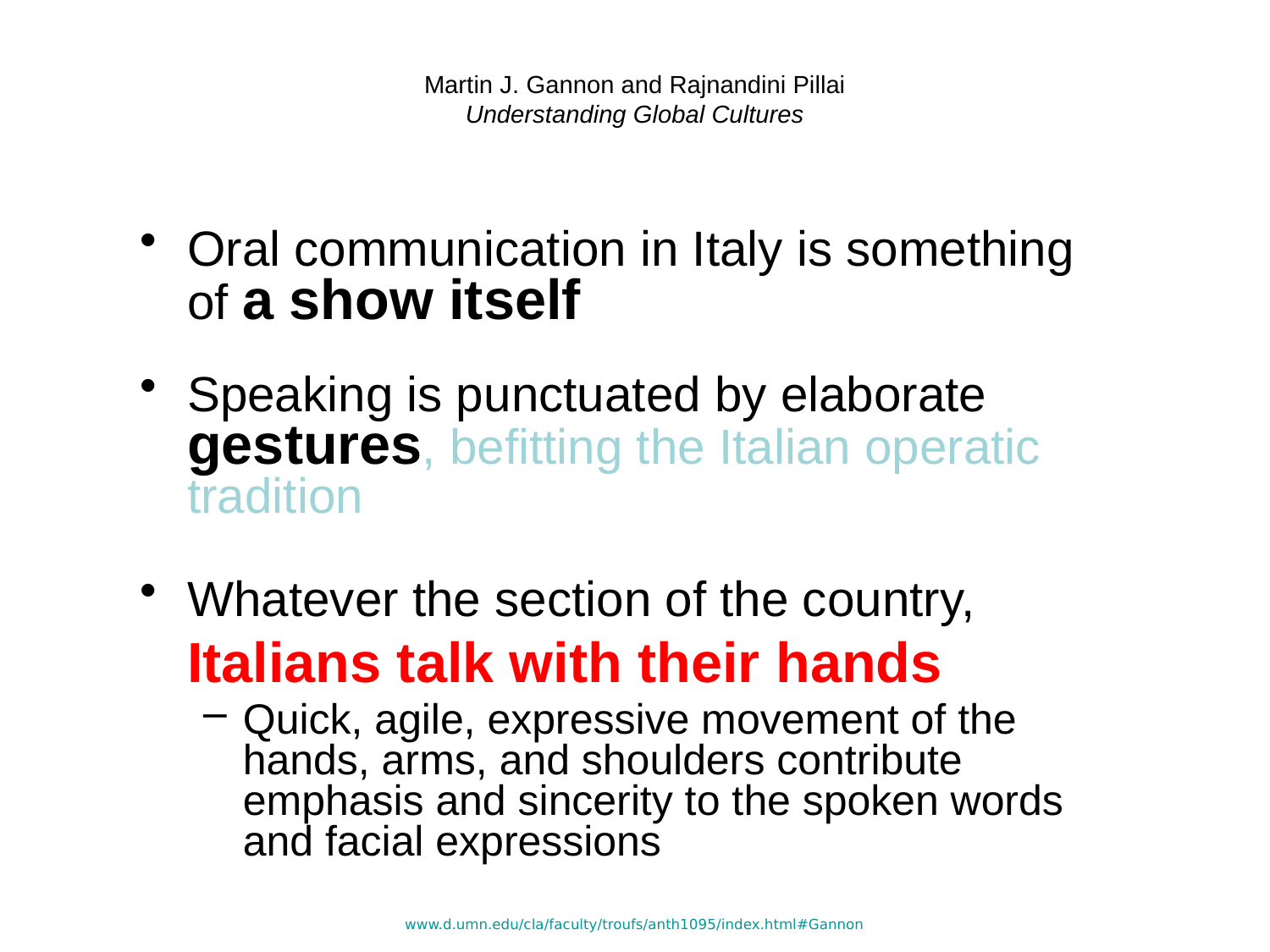

# Martin J. Gannon and Rajnandini Pillai Understanding Global Cultures
Oral communication in Italy is something of a show itself

Speaking is punctuated by elaborate gestures, befitting the Italian operatic tradition

Whatever the section of the country, Italians talk with their hands
Quick, agile, expressive movement of the hands, arms, and shoulders contribute emphasis and sincerity to the spoken words and facial expressions
www.d.umn.edu/cla/faculty/troufs/anth1095/index.html#Gannon